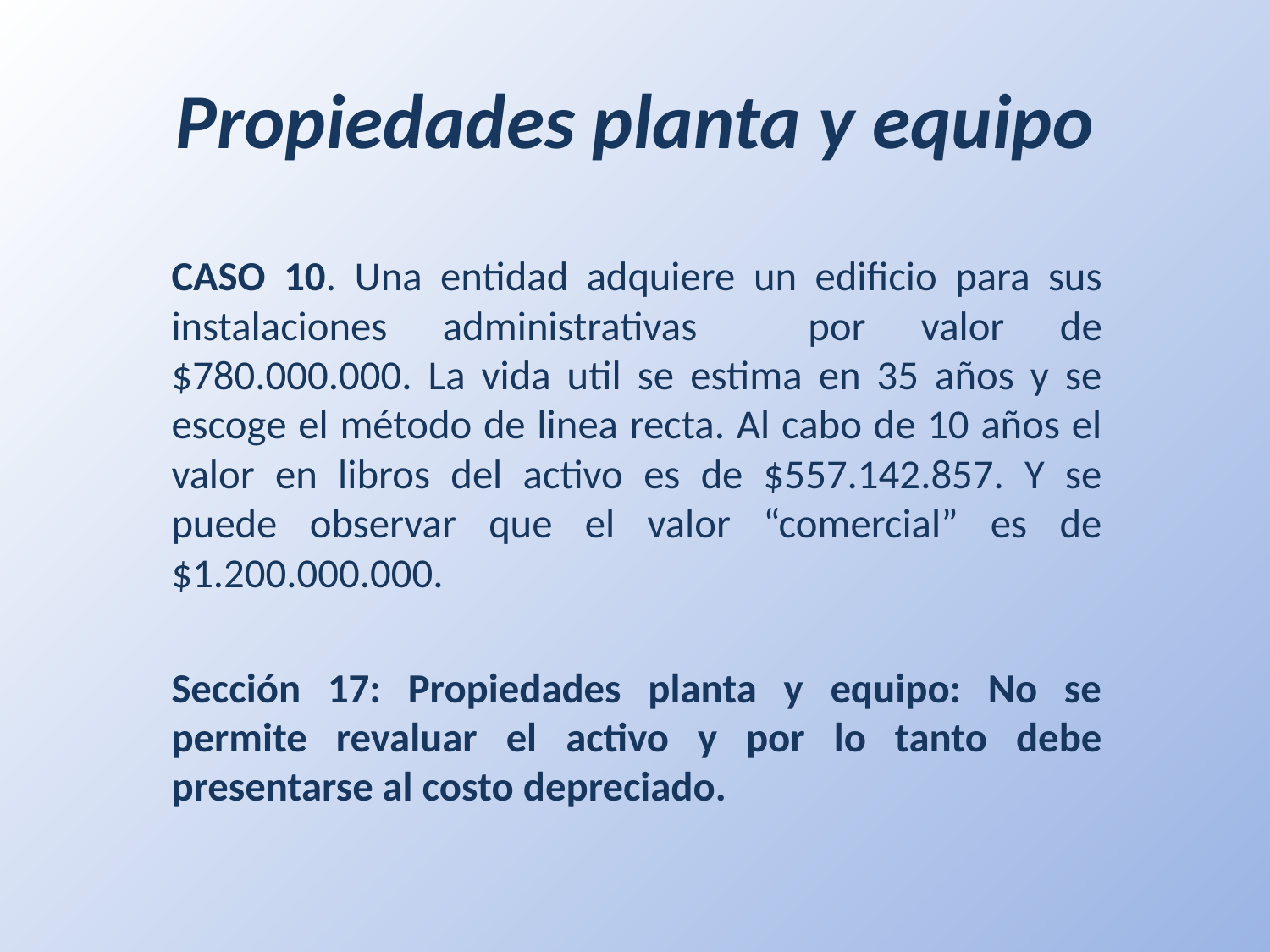

# Propiedades planta y equipo
CASO 10. Una entidad adquiere un edificio para sus instalaciones administrativas  por valor de $780.000.000. La vida util se estima en 35 años y se escoge el método de linea recta. Al cabo de 10 años el valor en libros del activo es de $557.142.857. Y se puede observar que el valor “comercial” es de $1.200.000.000.

Sección 17: Propiedades planta y equipo: No se permite revaluar el activo y por lo tanto debe presentarse al costo depreciado.